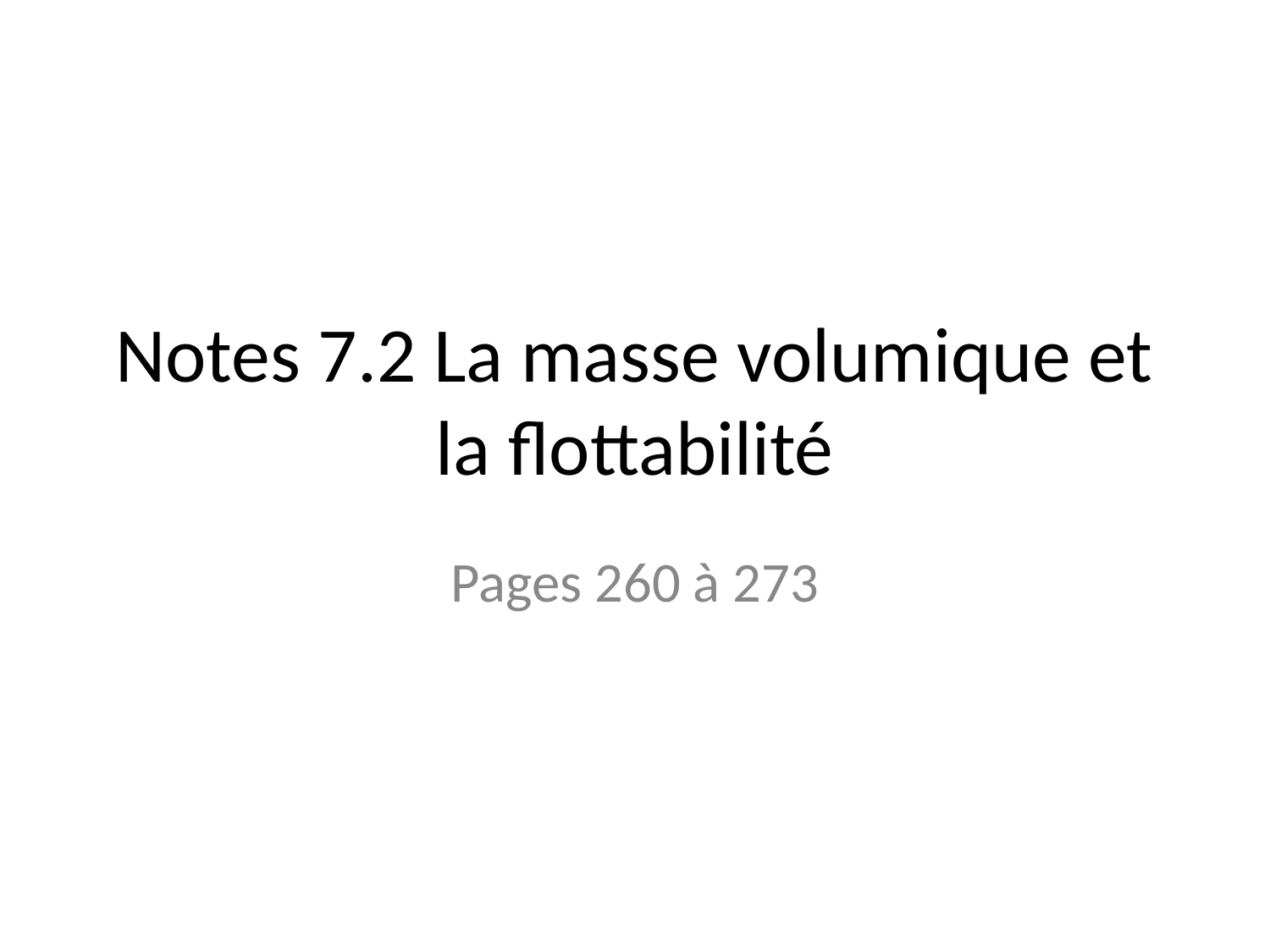

# Notes 7.2 La masse volumique et la flottabilité
Pages 260 à 273